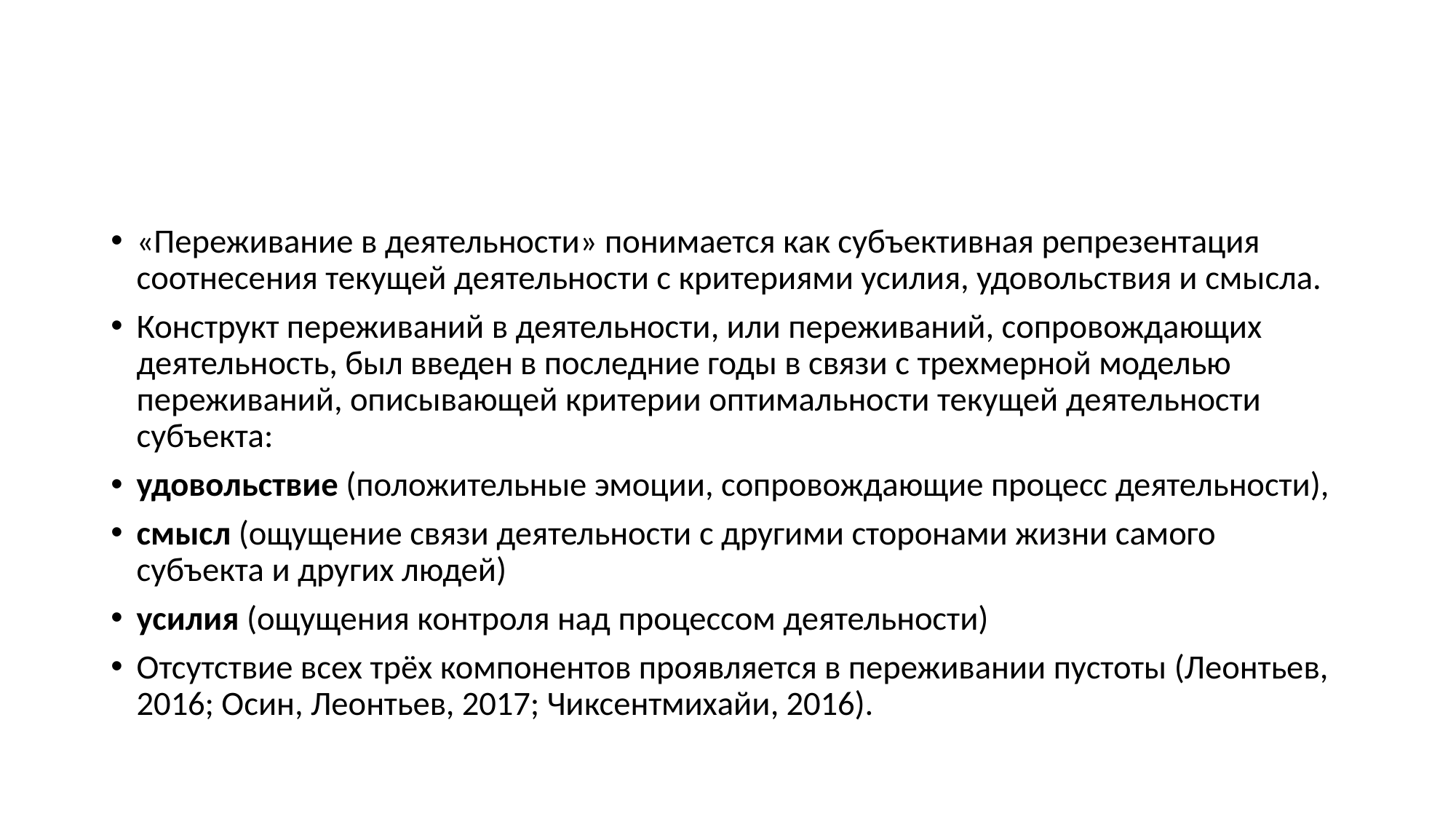

#
«Переживание в деятельности» понимается как субъективная репрезентация соотнесения текущей деятельности с критериями усилия, удовольствия и смысла.
Конструкт переживаний в деятельности, или переживаний, сопровождающих деятельность, был введен в последние годы в связи с трехмерной моделью переживаний, описывающей критерии оптимальности текущей деятельности субъекта:
удовольствие (положительные эмоции, сопровождающие процесс деятельности),
смысл (ощущение связи деятельности с другими сторонами жизни самого субъекта и других людей)
усилия (ощущения контроля над процессом деятельности)
Отсутствие всех трёх компонентов проявляется в переживании пустоты (Леонтьев, 2016; Осин, Леонтьев, 2017; Чиксентмихайи, 2016).